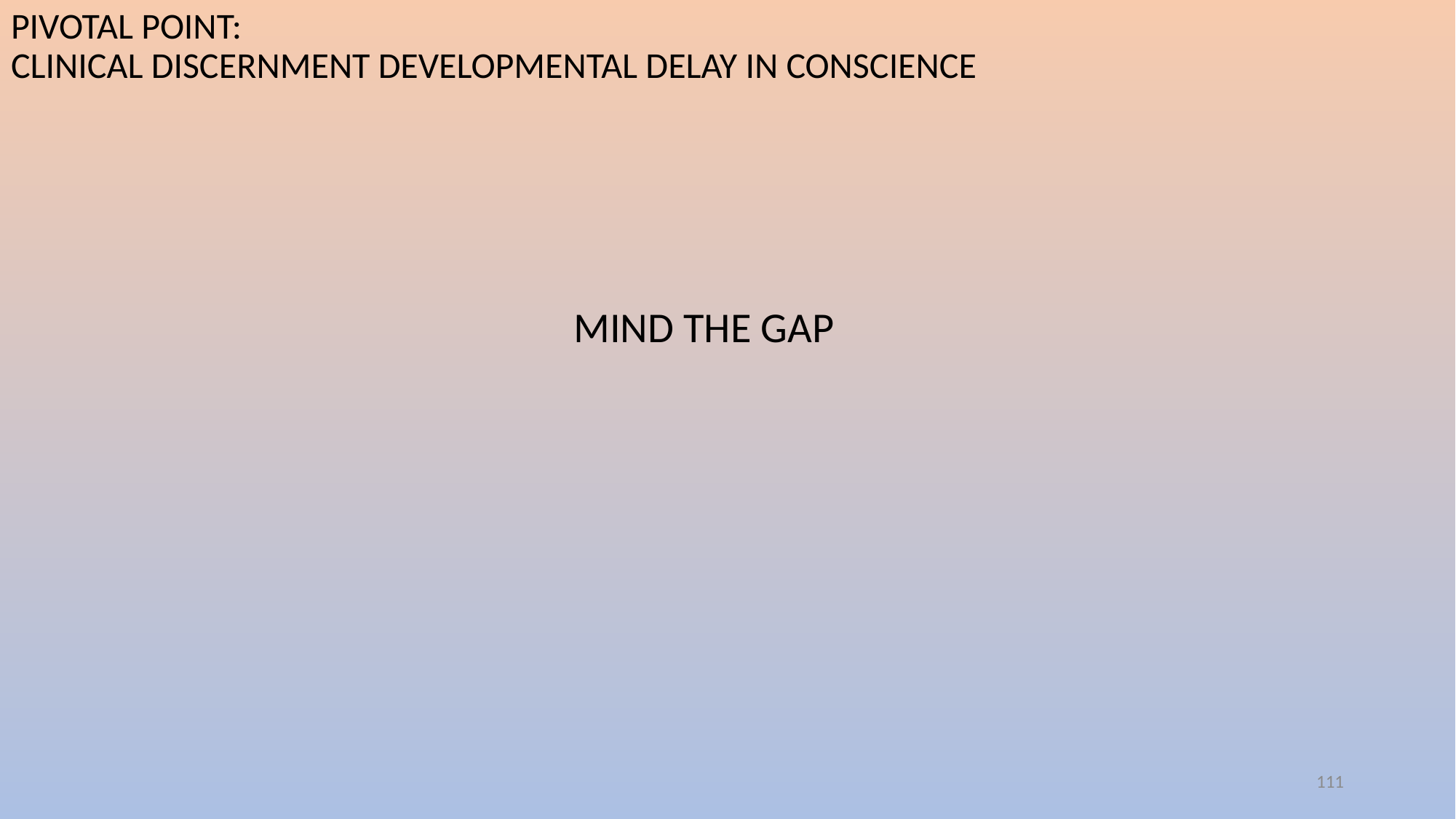

# pivotal point: clinical discernment developmental delay in conscience

                                                mind the gap
111